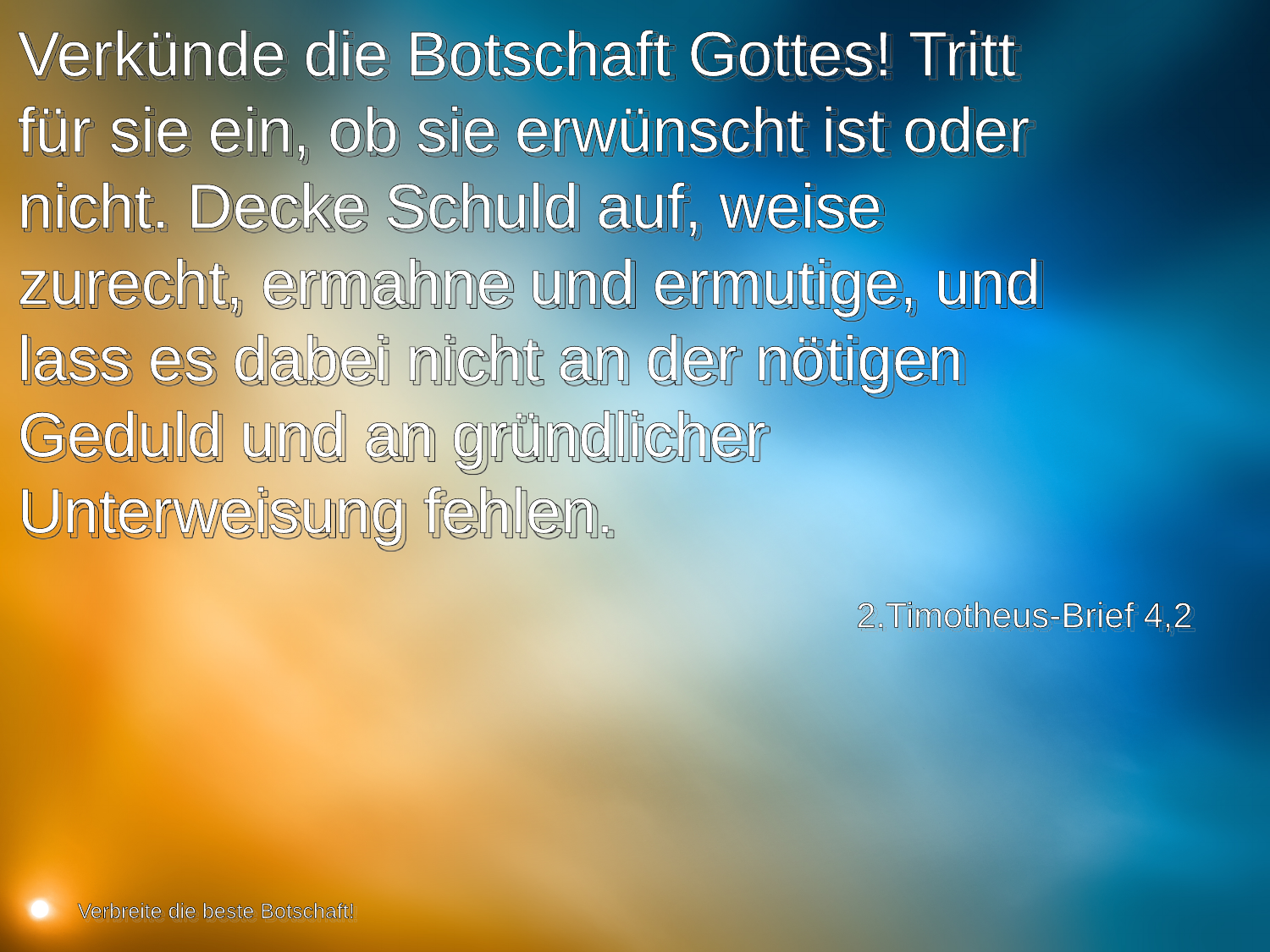

Verkünde die Botschaft Gottes! Tritt für sie ein, ob sie erwünscht ist oder nicht. Decke Schuld auf, weise zurecht, ermahne und ermutige, und lass es dabei nicht an der nötigen Geduld und an gründlicher Unterweisung fehlen.
2.Timotheus-Brief 4,2
Verbreite die beste Botschaft!